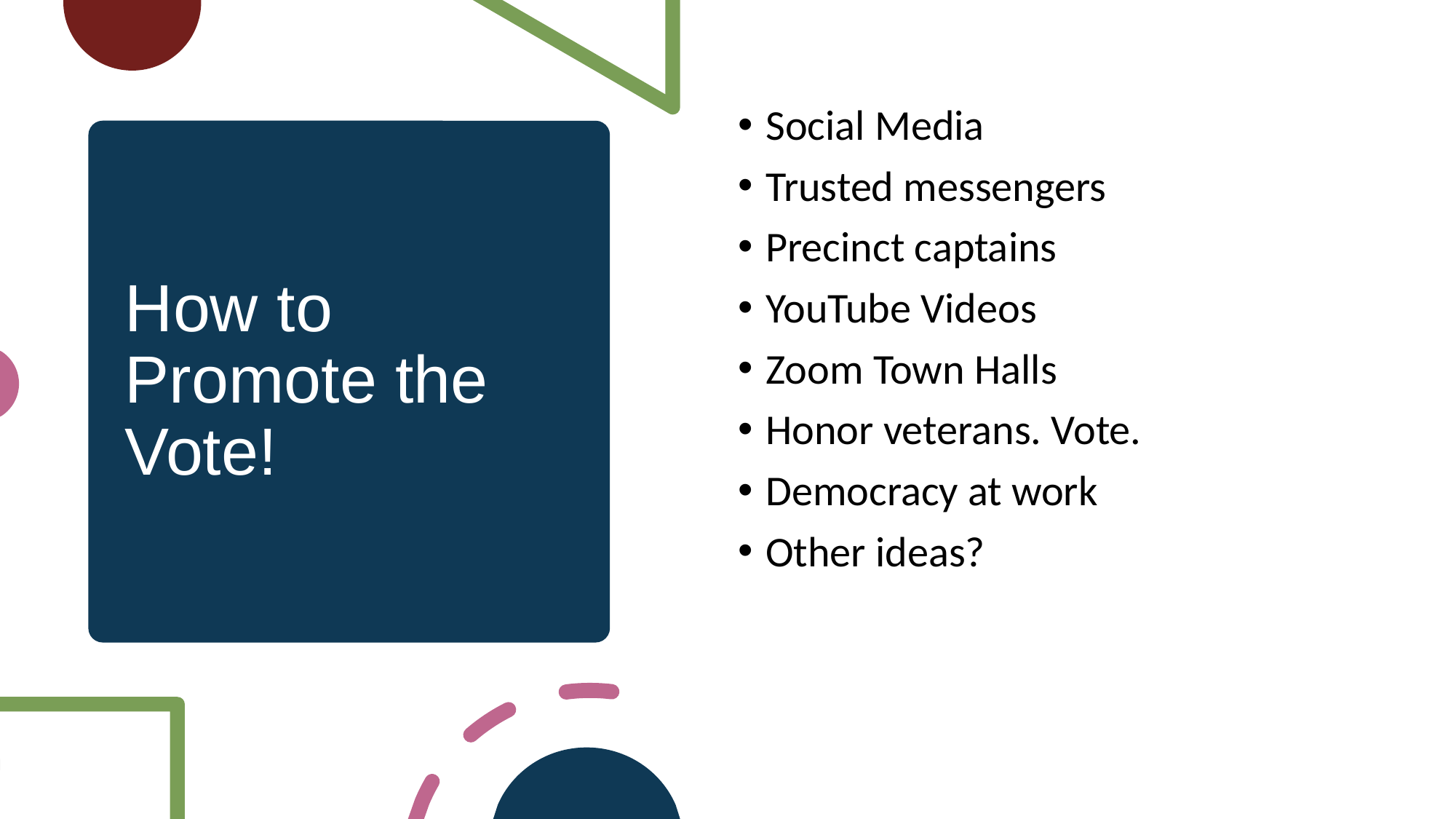

Social Media
Trusted messengers
Precinct captains
YouTube Videos
Zoom Town Halls
Honor veterans. Vote.
Democracy at work
Other ideas?

# How to Promote the Vote!